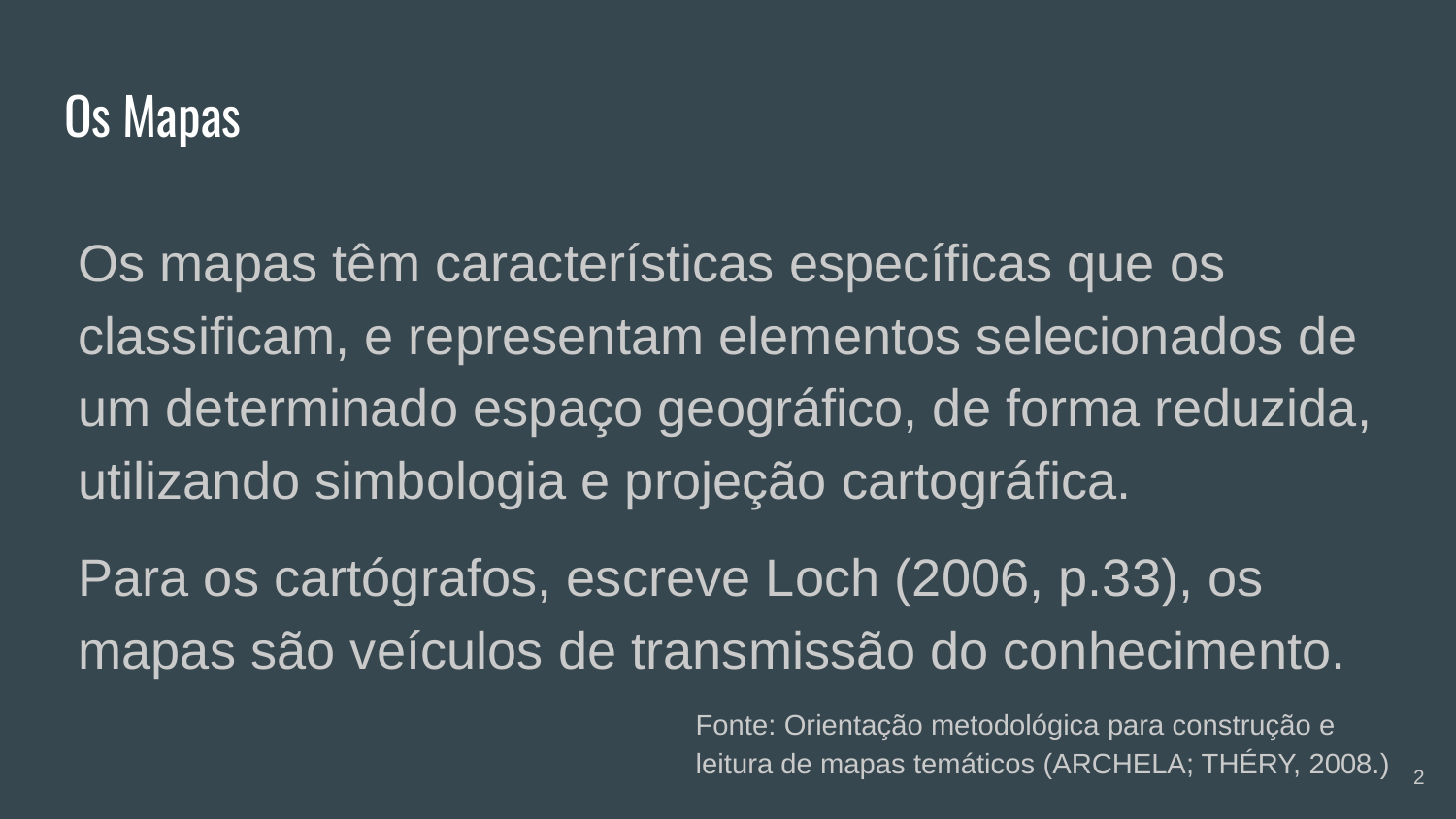

# Os Mapas
Os mapas têm características específicas que os classificam, e representam elementos selecionados de um determinado espaço geográfico, de forma reduzida, utilizando simbologia e projeção cartográfica.
Para os cartógrafos, escreve Loch (2006, p.33), os mapas são veículos de transmissão do conhecimento.
Fonte: Orientação metodológica para construção e leitura de mapas temáticos (ARCHELA; THÉRY, 2008.)
2